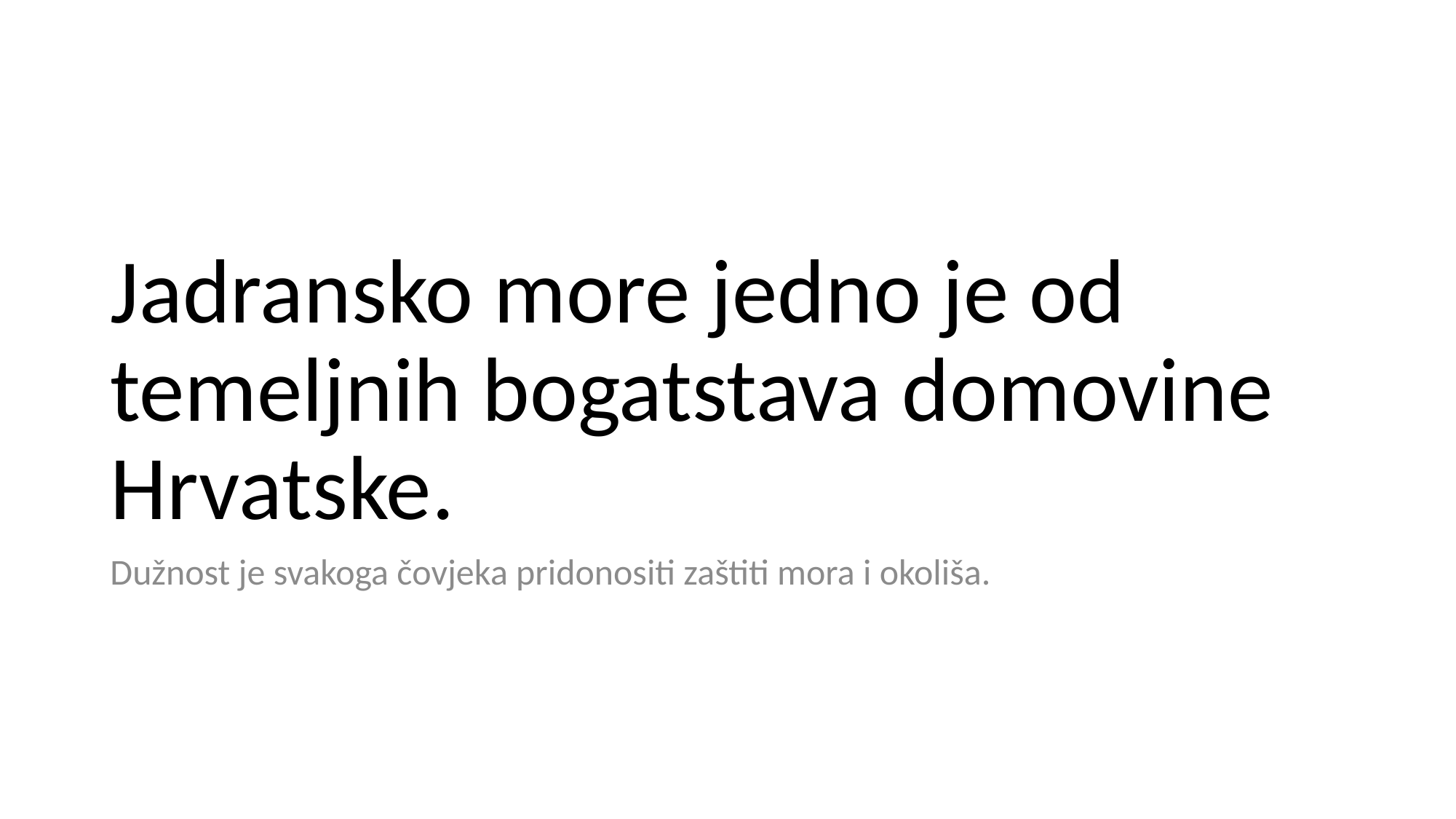

# Jadransko more jedno je od temeljnih bogatstava domovine Hrvatske.
Dužnost je svakoga čovjeka pridonositi zaštiti mora i okoliša.